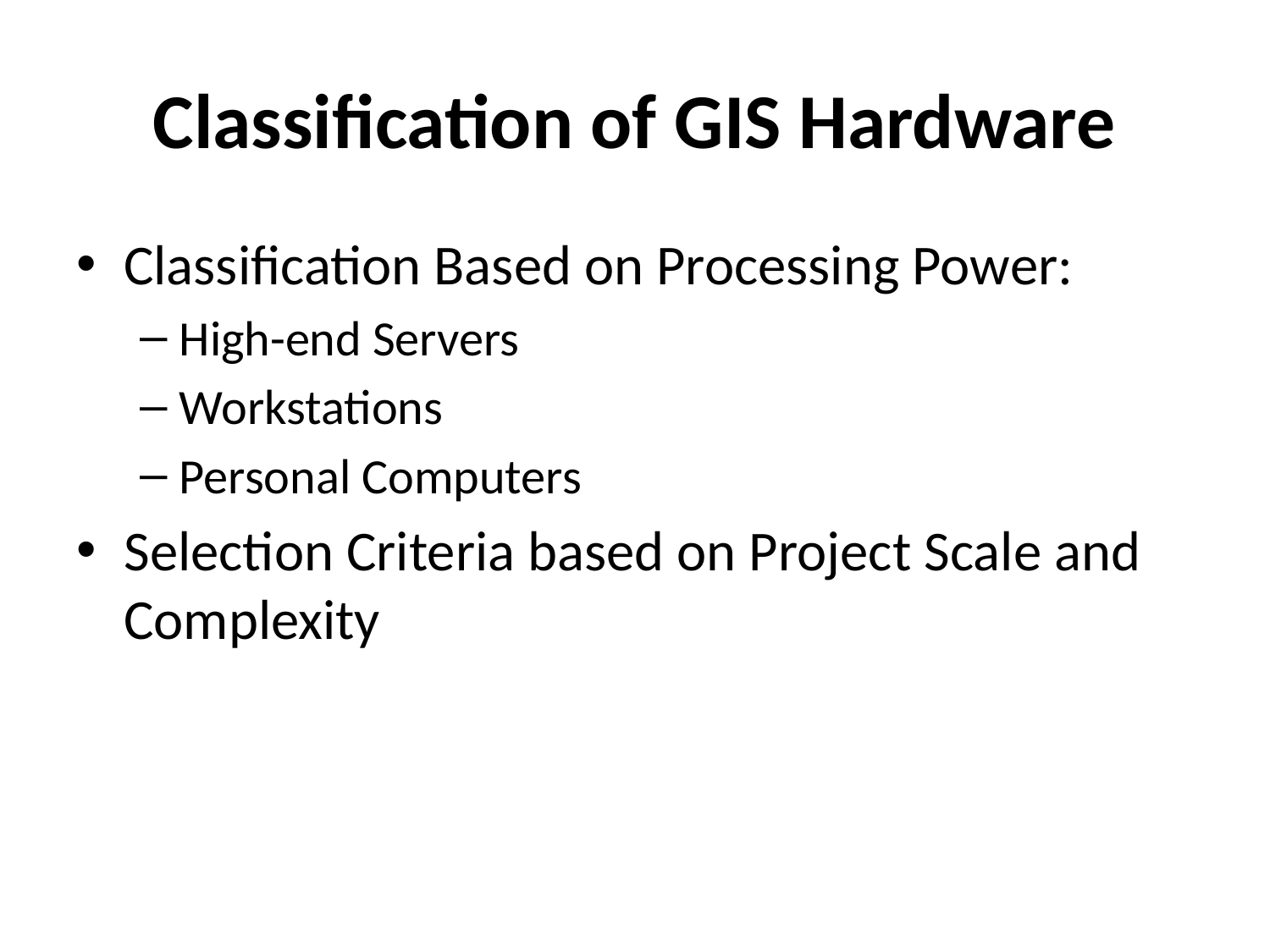

# Classification of GIS Hardware
Classification Based on Processing Power:
High-end Servers
Workstations
Personal Computers
Selection Criteria based on Project Scale and Complexity